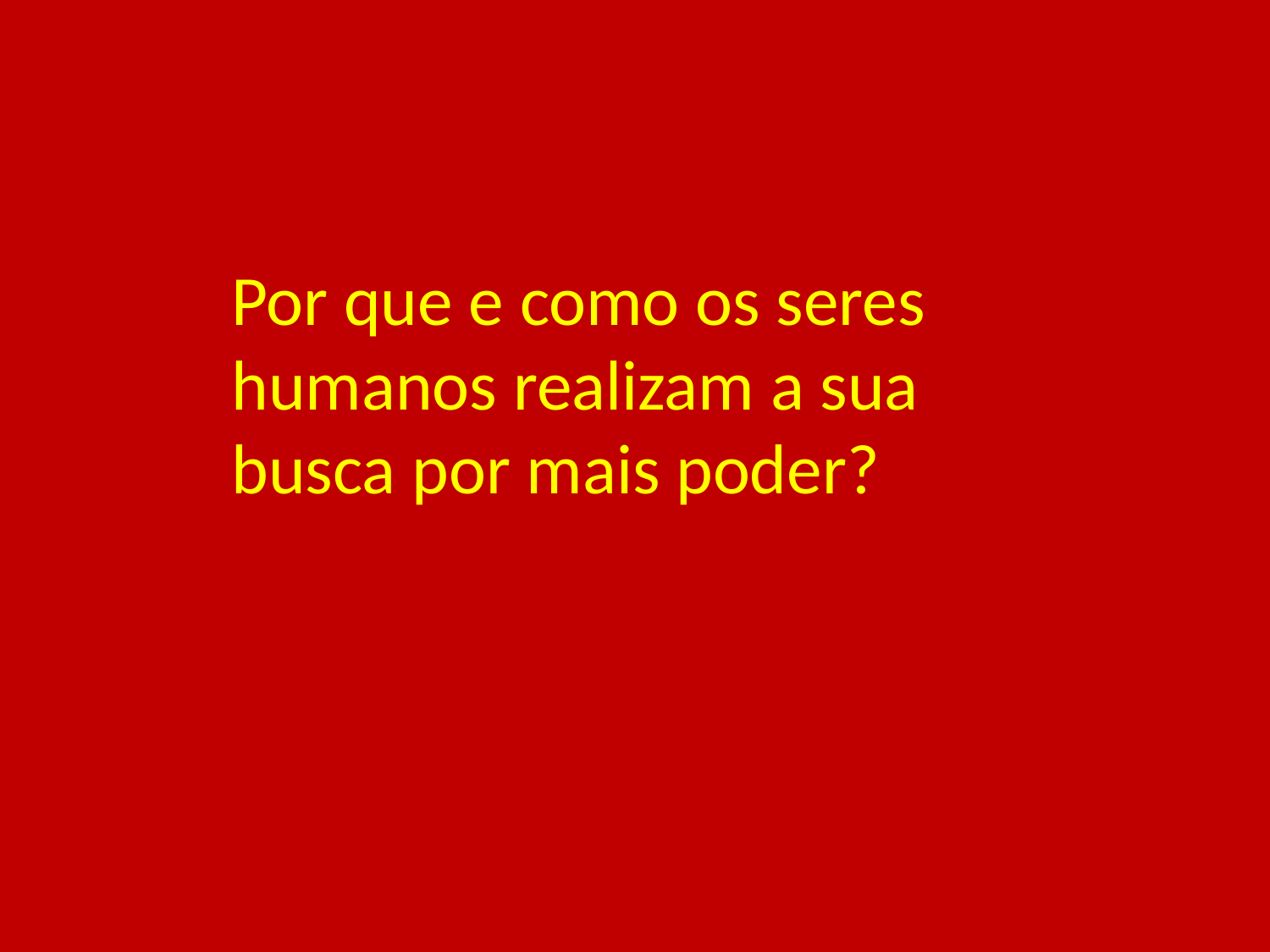

Por que e como os seres humanos realizam a sua busca por mais poder?